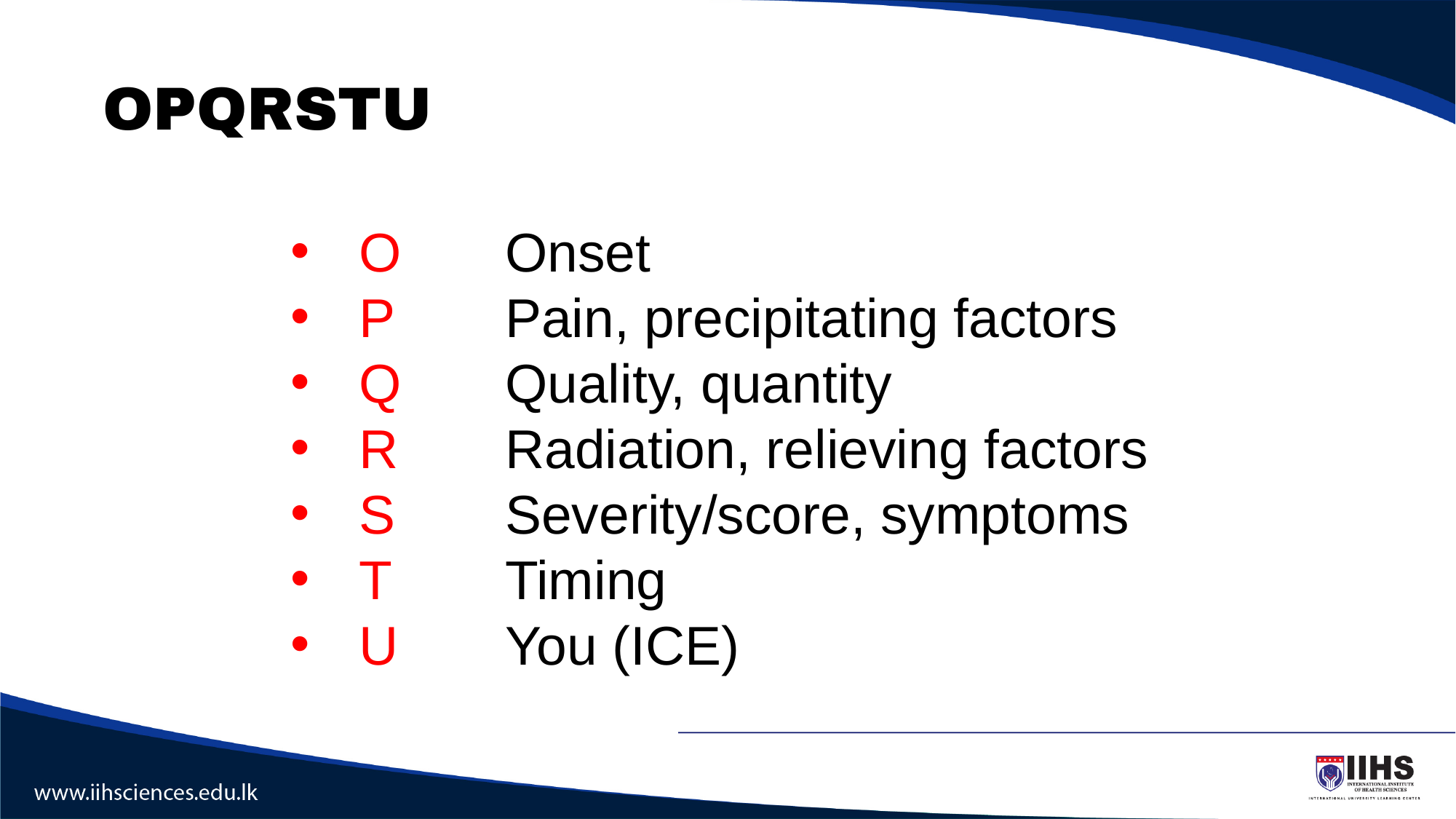

# OPQRSTU
O
P
Q
R
S
T
U
Onset
Pain, precipitating factors
Quality, quantity
Radiation, relieving factors
Severity/score, symptoms
Timing
You (ICE)